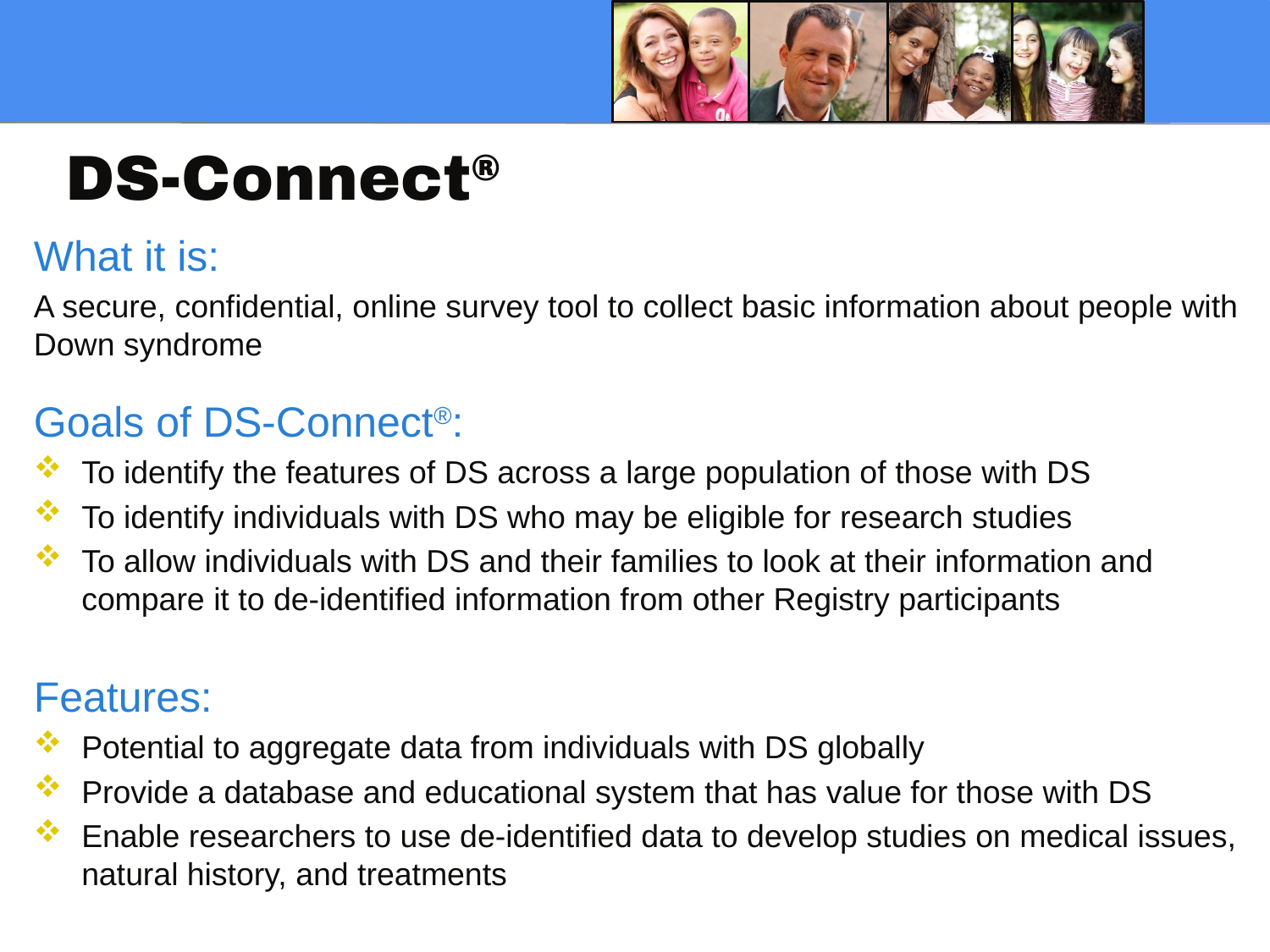

# DS-Connect®
What it is:
A secure, confidential, online survey tool to collect basic information about people with Down syndrome

Goals of DS-Connect®:
To identify the features of DS across a large population of those with DS
To identify individuals with DS who may be eligible for research studies
To allow individuals with DS and their families to look at their information and compare it to de-identified information from other Registry participants

Features:
Potential to aggregate data from individuals with DS globally
Provide a database and educational system that has value for those with DS
Enable researchers to use de-identified data to develop studies on medical issues, natural history, and treatments